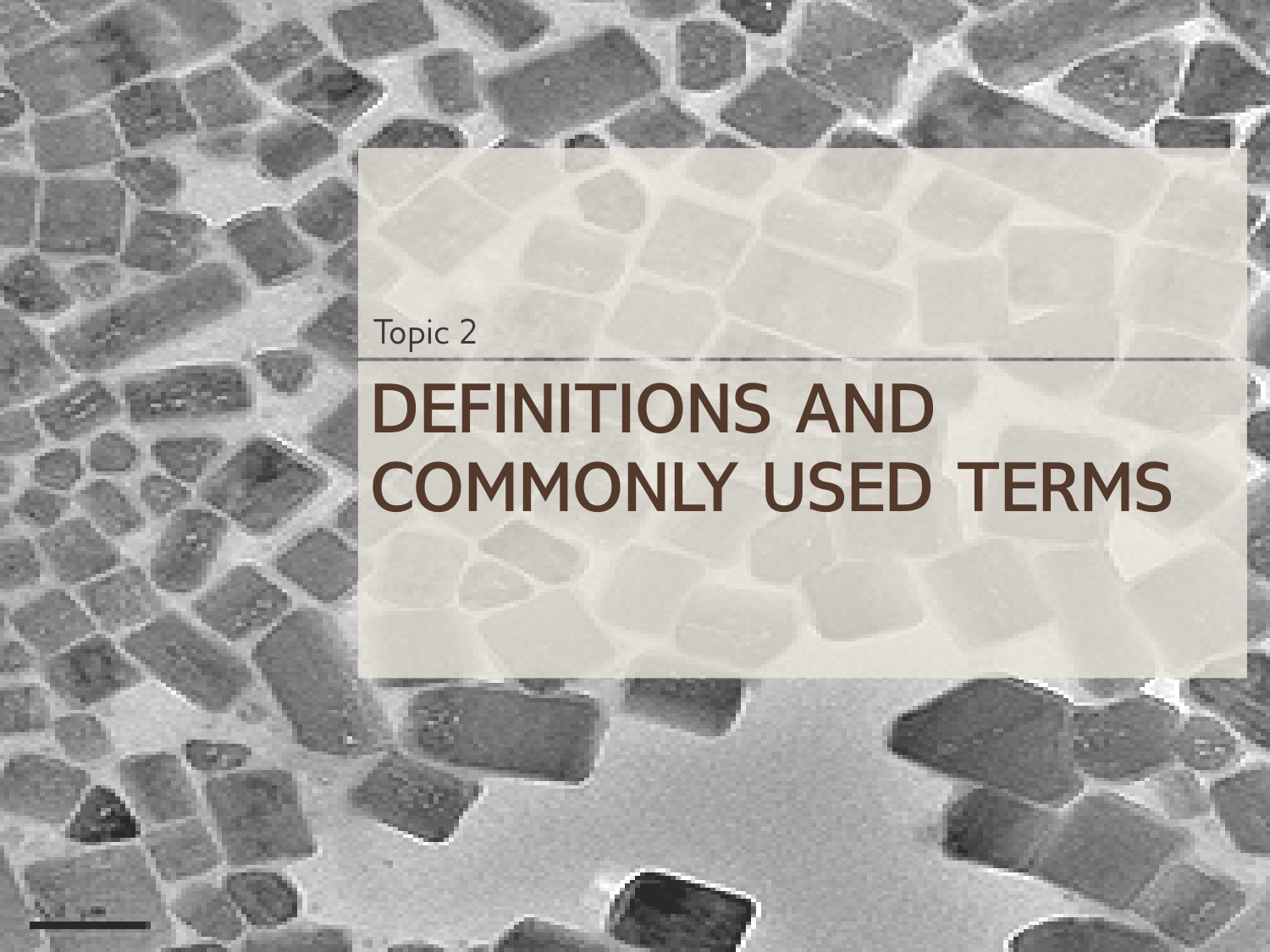

Topic 2
# Definitions and commonly used terms